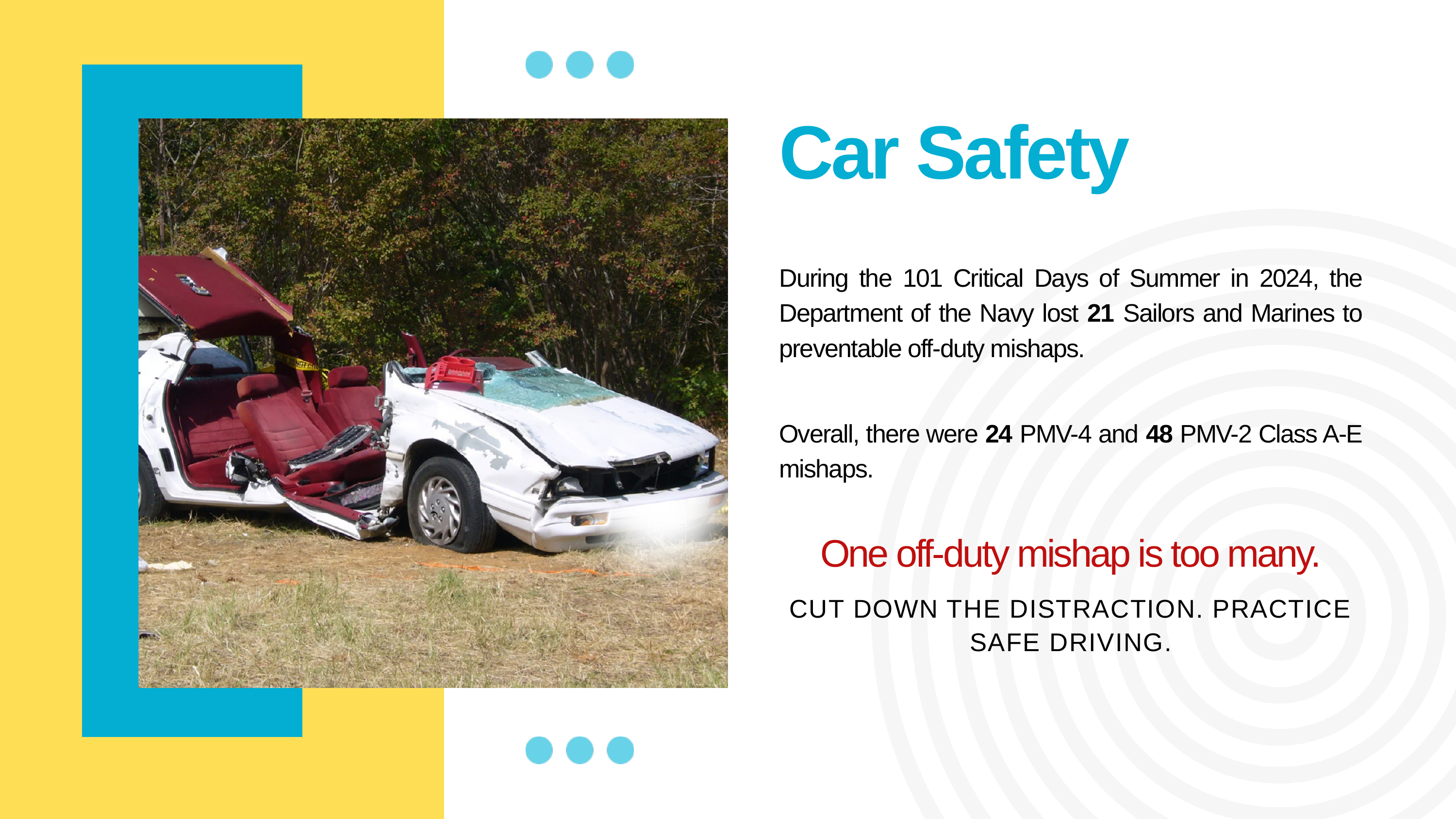

Car Safety

During the 101 Critical Days of Summer in 2024, the Department of the Navy lost 21 Sailors and Marines to preventable off-duty mishaps.
Overall, there were 24 PMV-4 and 48 PMV-2 Class A-E mishaps.
One off-duty mishap is too many.
CUT DOWN THE DISTRACTION. PRACTICE SAFE DRIVING.